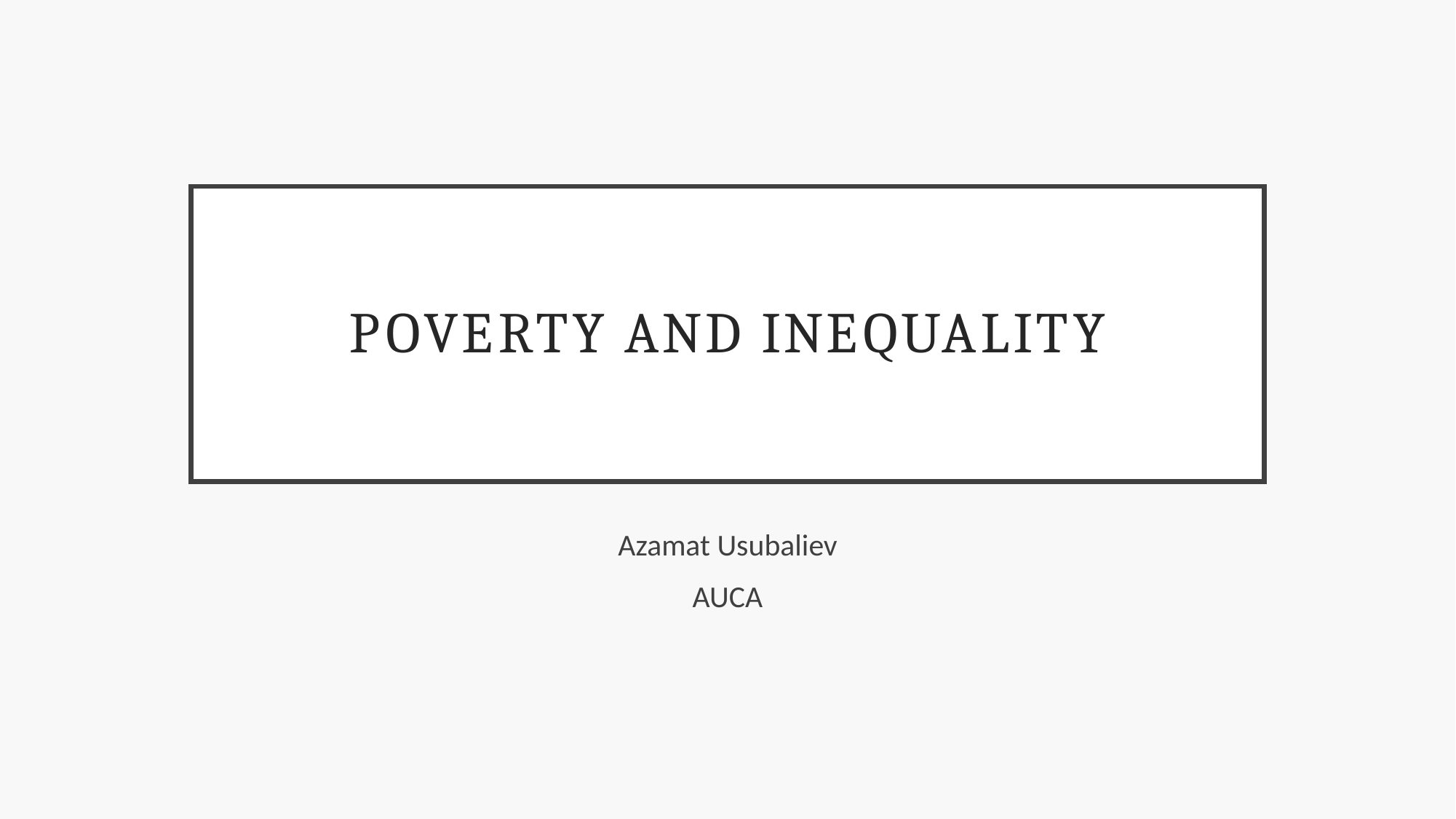

# Poverty and inequality
Azamat Usubaliev
AUCA